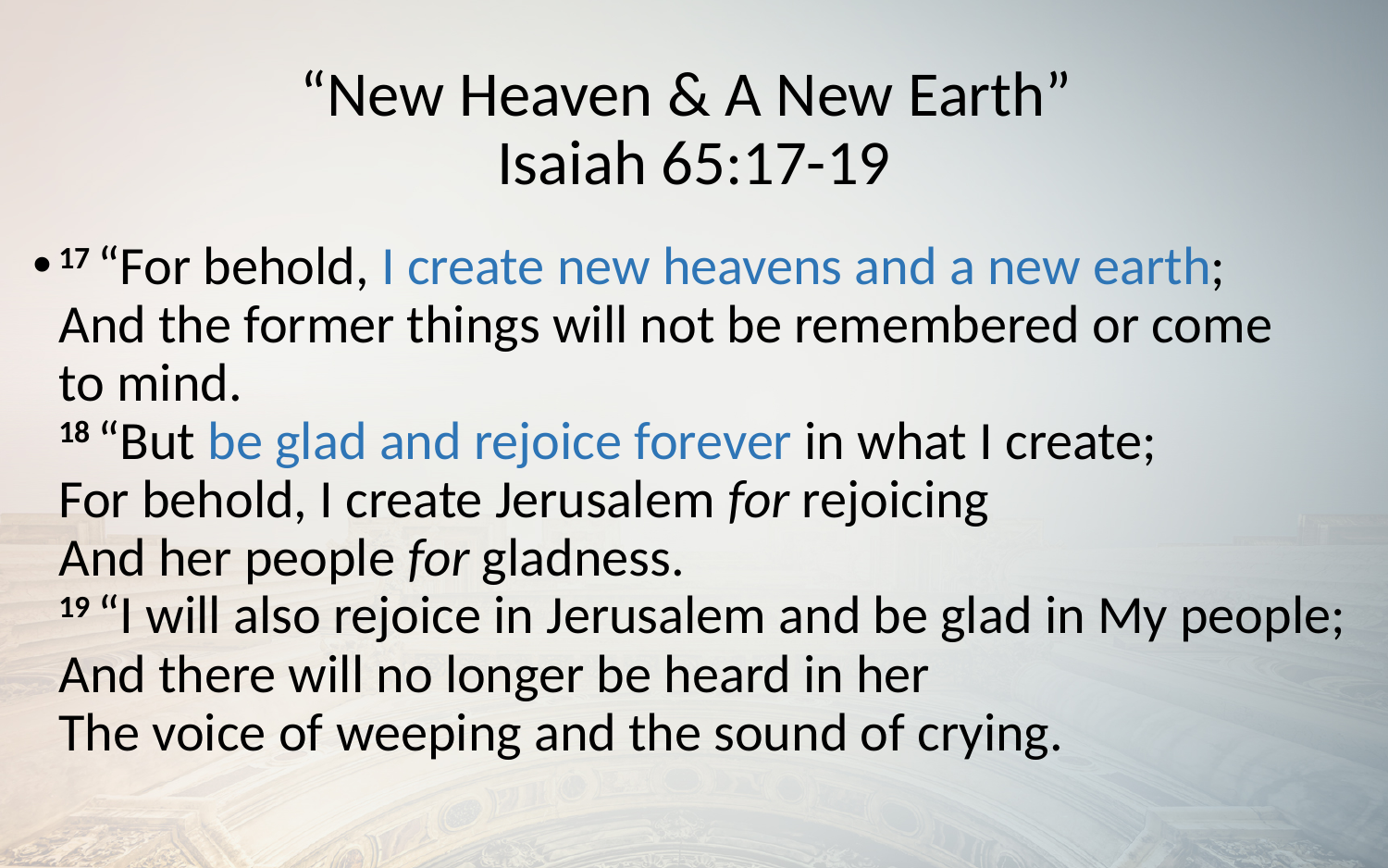

# “New Heaven & A New Earth” Isaiah 65:17-19
17 “For behold, I create new heavens and a new earth;
And the former things will not be remembered or come to mind.
18 “But be glad and rejoice forever in what I create;
For behold, I create Jerusalem for rejoicing
And her people for gladness.
19 “I will also rejoice in Jerusalem and be glad in My people;
And there will no longer be heard in her
The voice of weeping and the sound of crying.